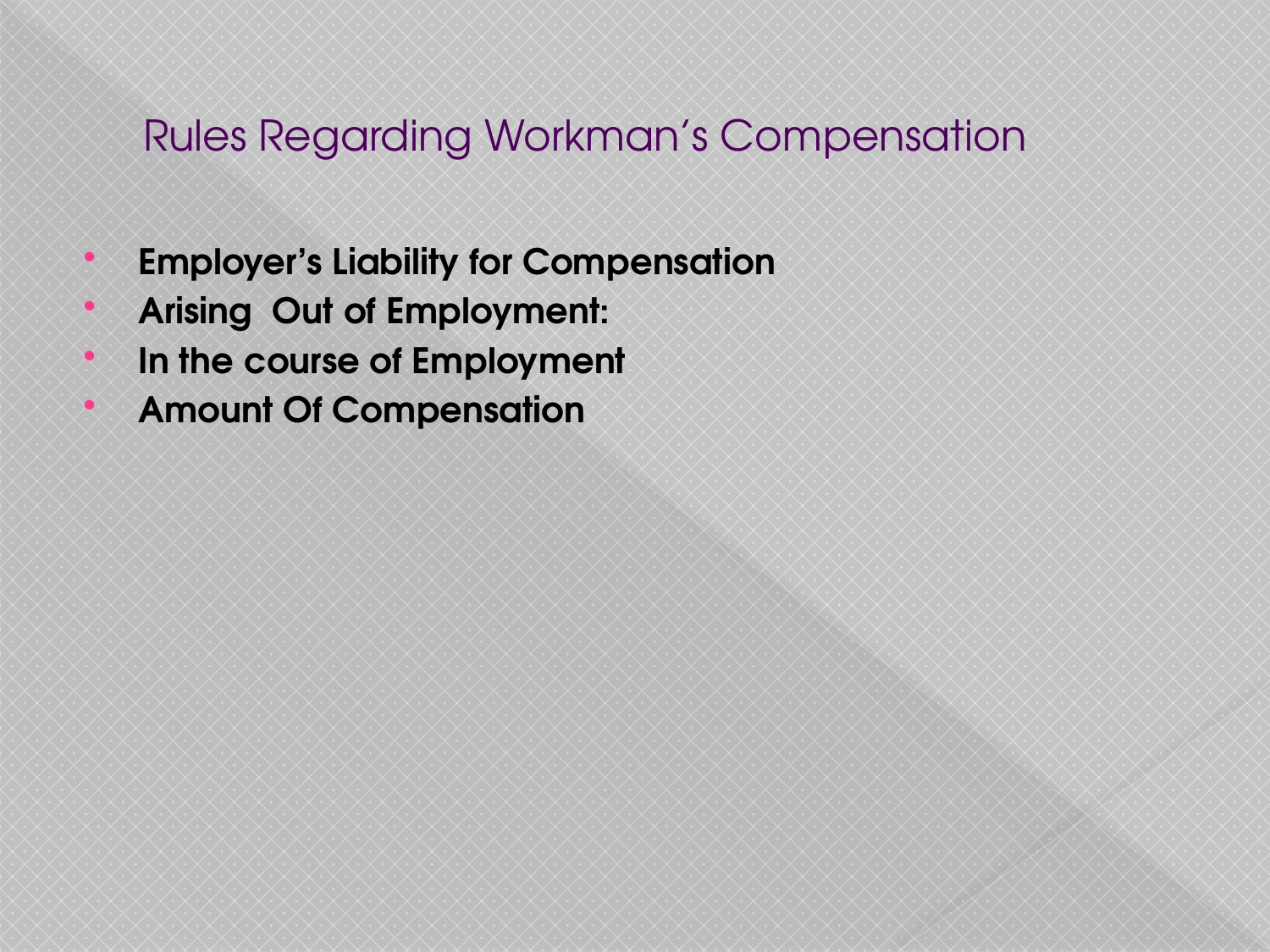

# Rules Regarding Workman’s Compensation
Employer’s Liability for Compensation
Arising  Out of Employment:
In the course of Employment
Amount Of Compensation